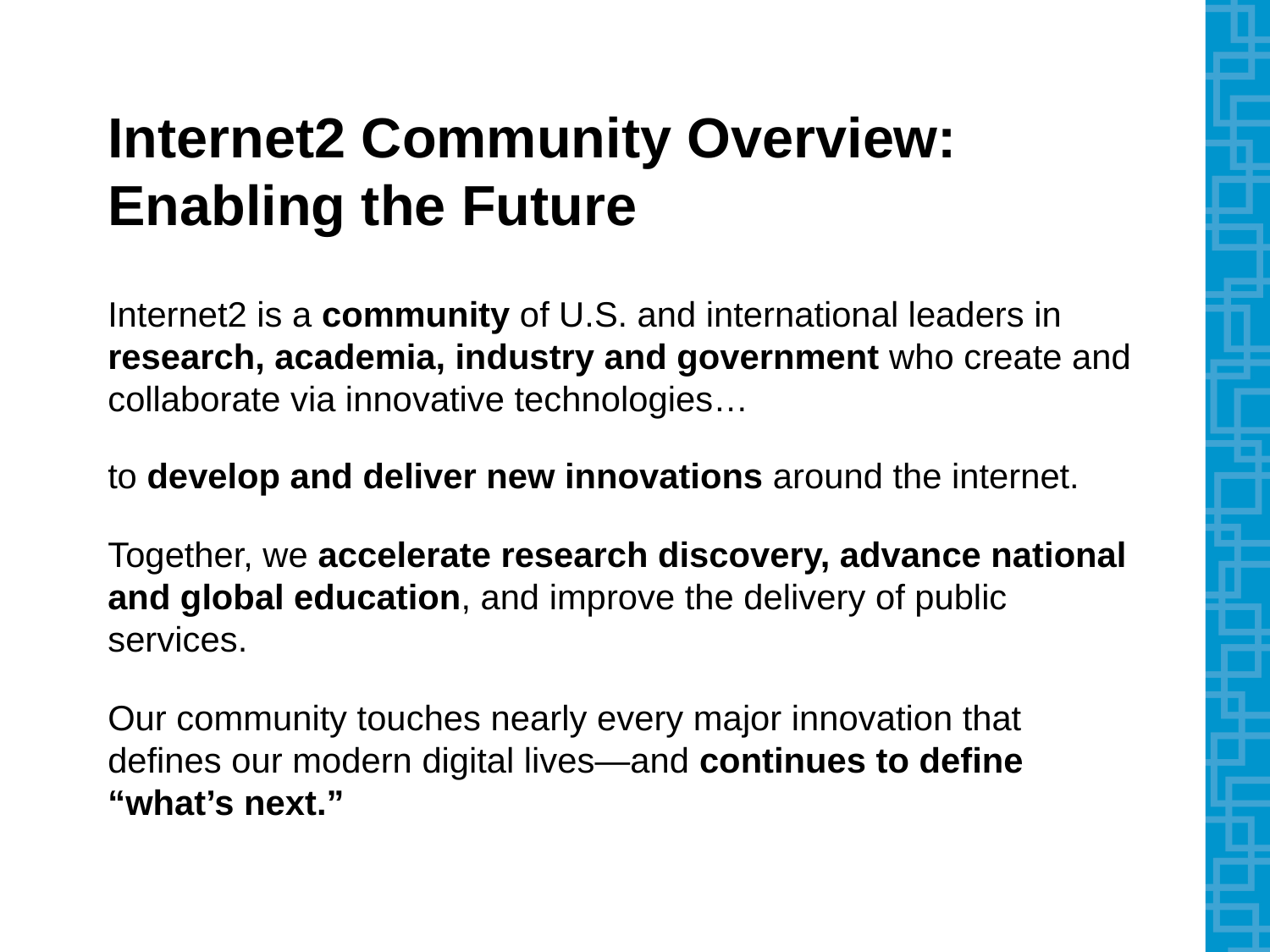

# Internet2 Community Overview: Enabling the Future
Internet2 is a community of U.S. and international leaders in research, academia, industry and government who create and collaborate via innovative technologies…

to develop and deliver new innovations around the internet.

Together, we accelerate research discovery, advance national and global education, and improve the delivery of public services.

Our community touches nearly every major innovation that defines our modern digital lives—and continues to define “what’s next.”